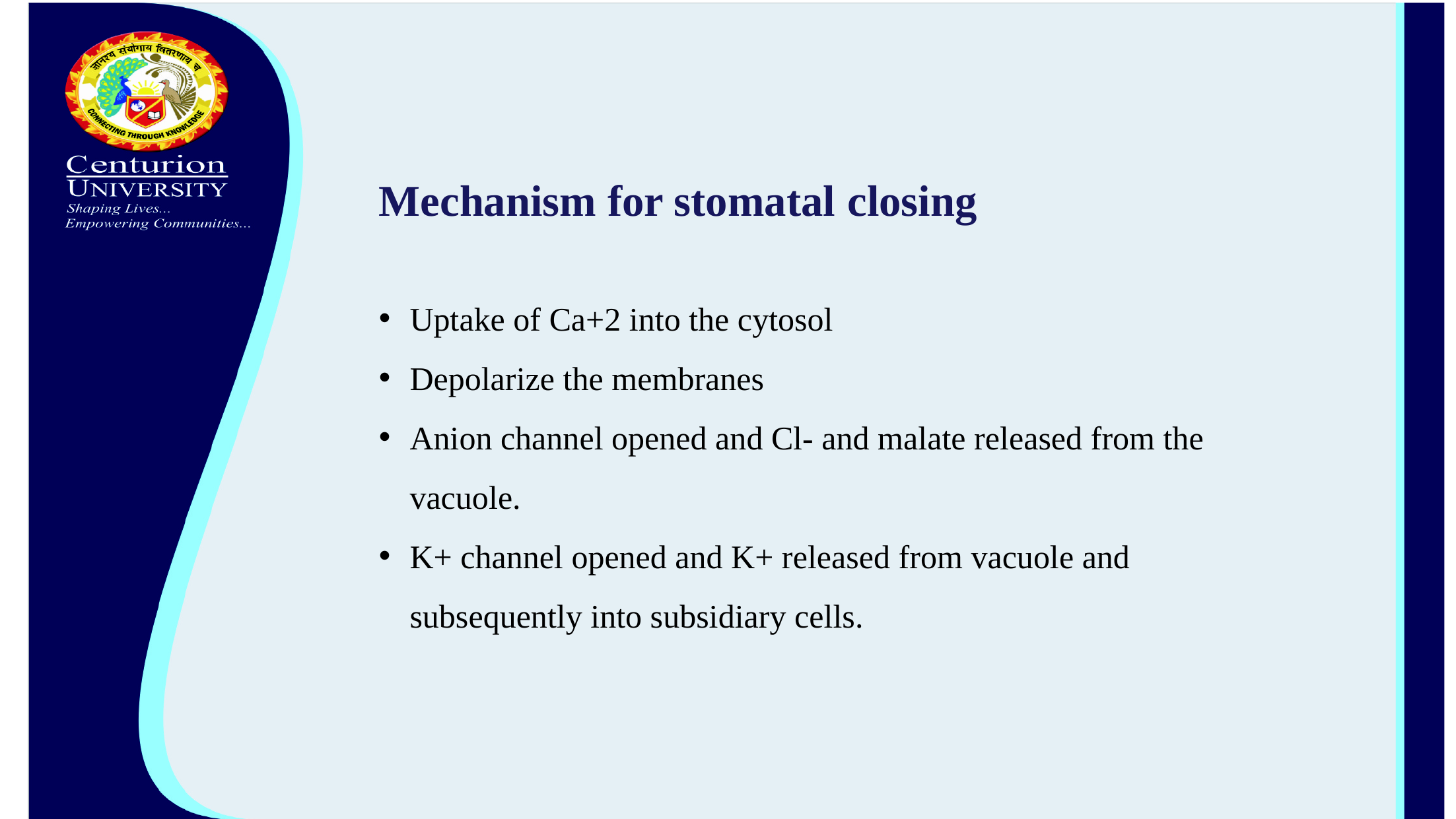

Mechanism for stomatal closing

Uptake of Ca+2 into the cytosol
Depolarize the membranes
Anion channel opened and Cl- and malate released from the vacuole.
K+ channel opened and K+ released from vacuole and subsequently into subsidiary cells.